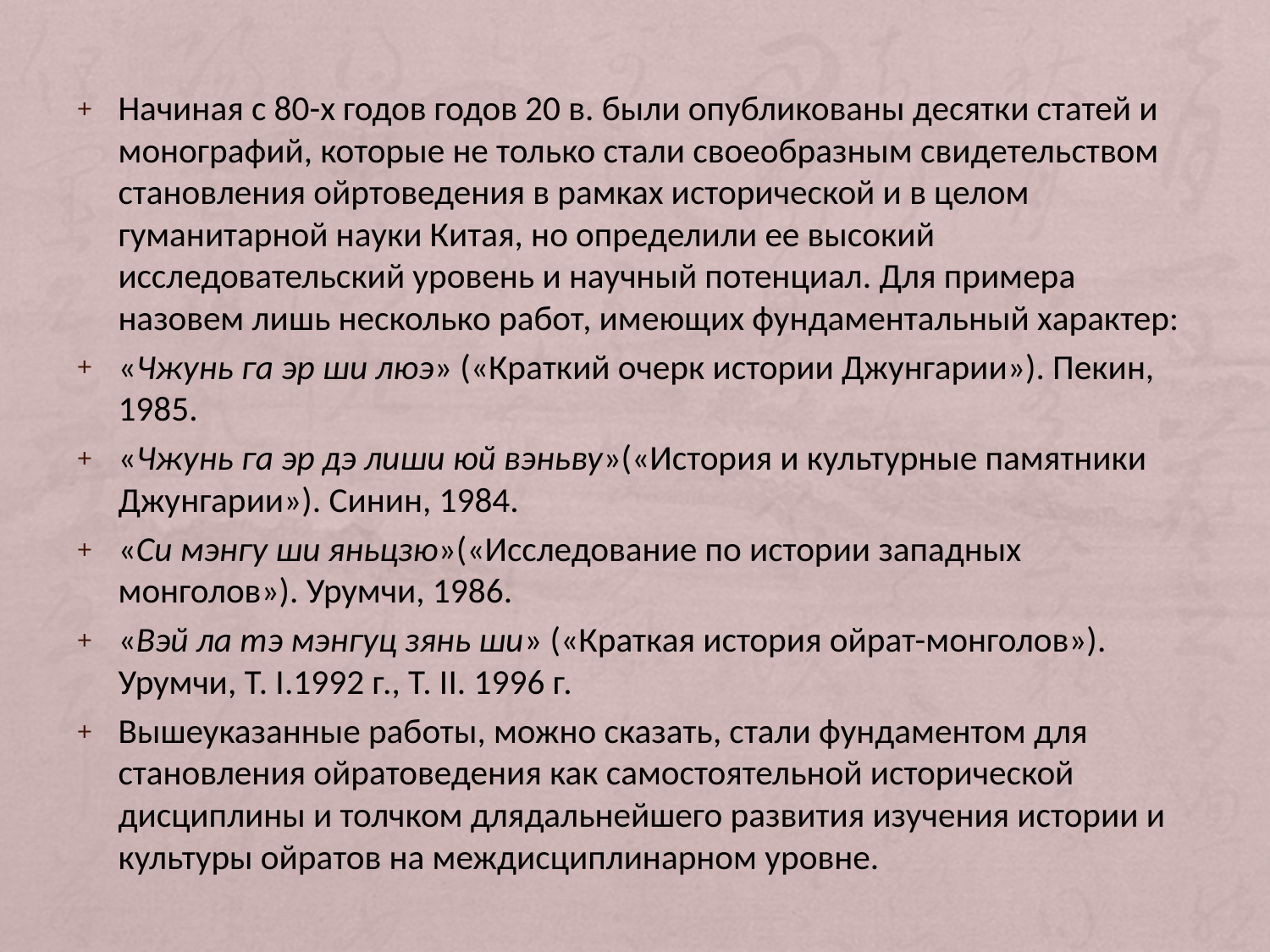

Начиная с 80-х годов годов 20 в. были опубликованы десятки статей и монографий, которые не только стали своеобразным свидетельством становления ойртоведения в рамках исторической и в целом гуманитарной науки Китая, но определили ее высокий исследовательский уровень и научный потенциал. Для примера назовем лишь несколько работ, имеющих фундаментальный характер:
«Чжунь га эр ши люэ» («Краткий очерк истории Джунгарии»). Пекин, 1985.
«Чжунь га эр дэ лиши юй вэньву»(«История и культурные памятники Джунгарии»). Синин, 1984.
«Си мэнгу ши яньцзю»(«Исследование по истории западных монголов»). Урумчи, 1986.
«Вэй ла тэ мэнгуц зянь ши» («Краткая история ойрат-монголов»). Урумчи, Т. I.1992 г., Т. II. 1996 г.
Вышеуказанные работы, можно сказать, стали фундаментом для становления ойратоведения как самостоятельной исторической дисциплины и толчком длядальнейшего развития изучения истории и культуры ойратов на междисциплинарном уровне.